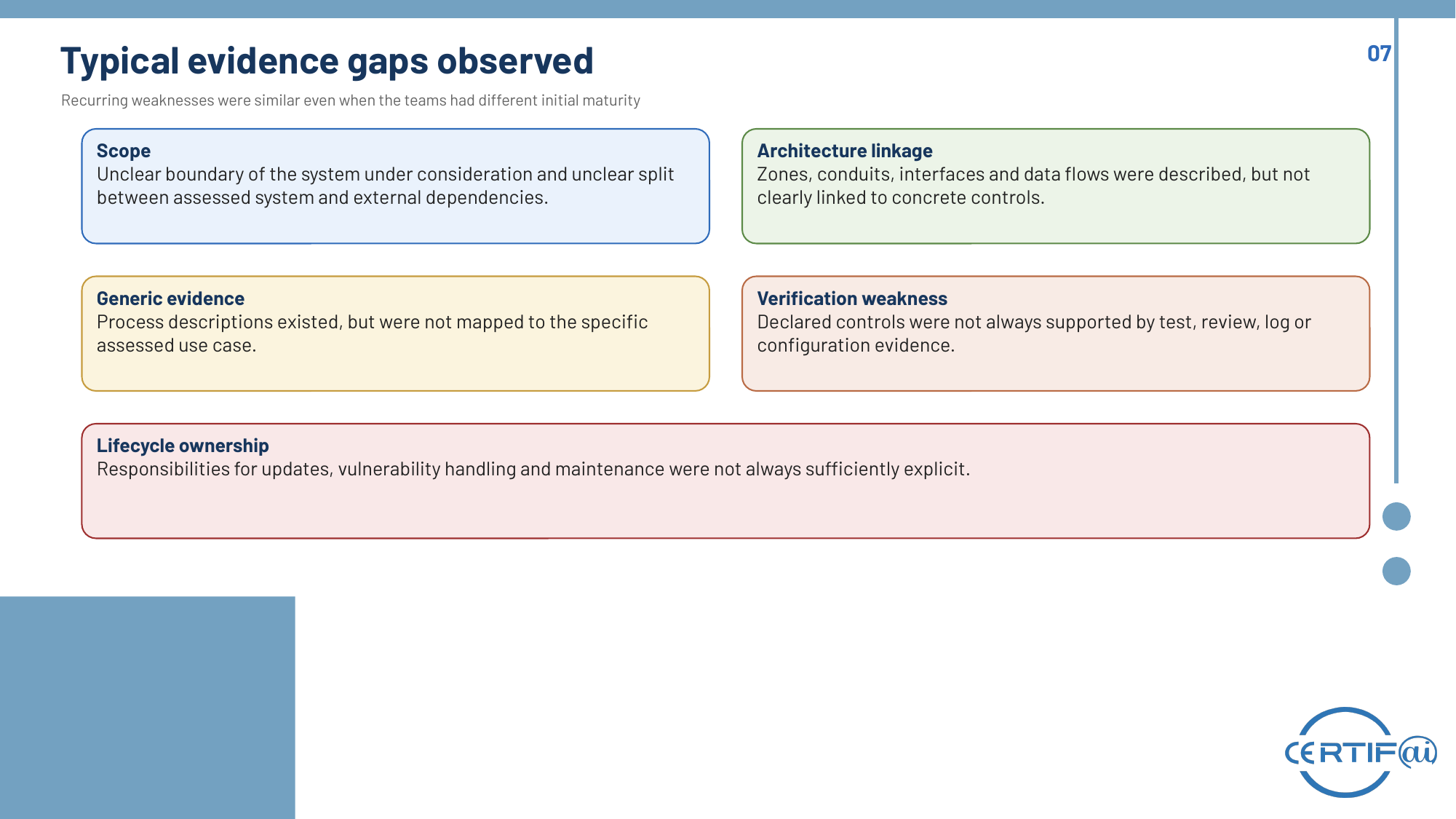

Typical evidence gaps observed
07
Recurring weaknesses were similar even when the teams had different initial maturity
Scope
Unclear boundary of the system under consideration and unclear split between assessed system and external dependencies.
Architecture linkage
Zones, conduits, interfaces and data flows were described, but not clearly linked to concrete controls.
01
02
Generic evidence
Process descriptions existed, but were not mapped to the specific assessed use case.
Verification weakness
Declared controls were not always supported by test, review, log or configuration evidence.
03
04
Lifecycle ownership
Responsibilities for updates, vulnerability handling and maintenance were not always sufficiently explicit.
05